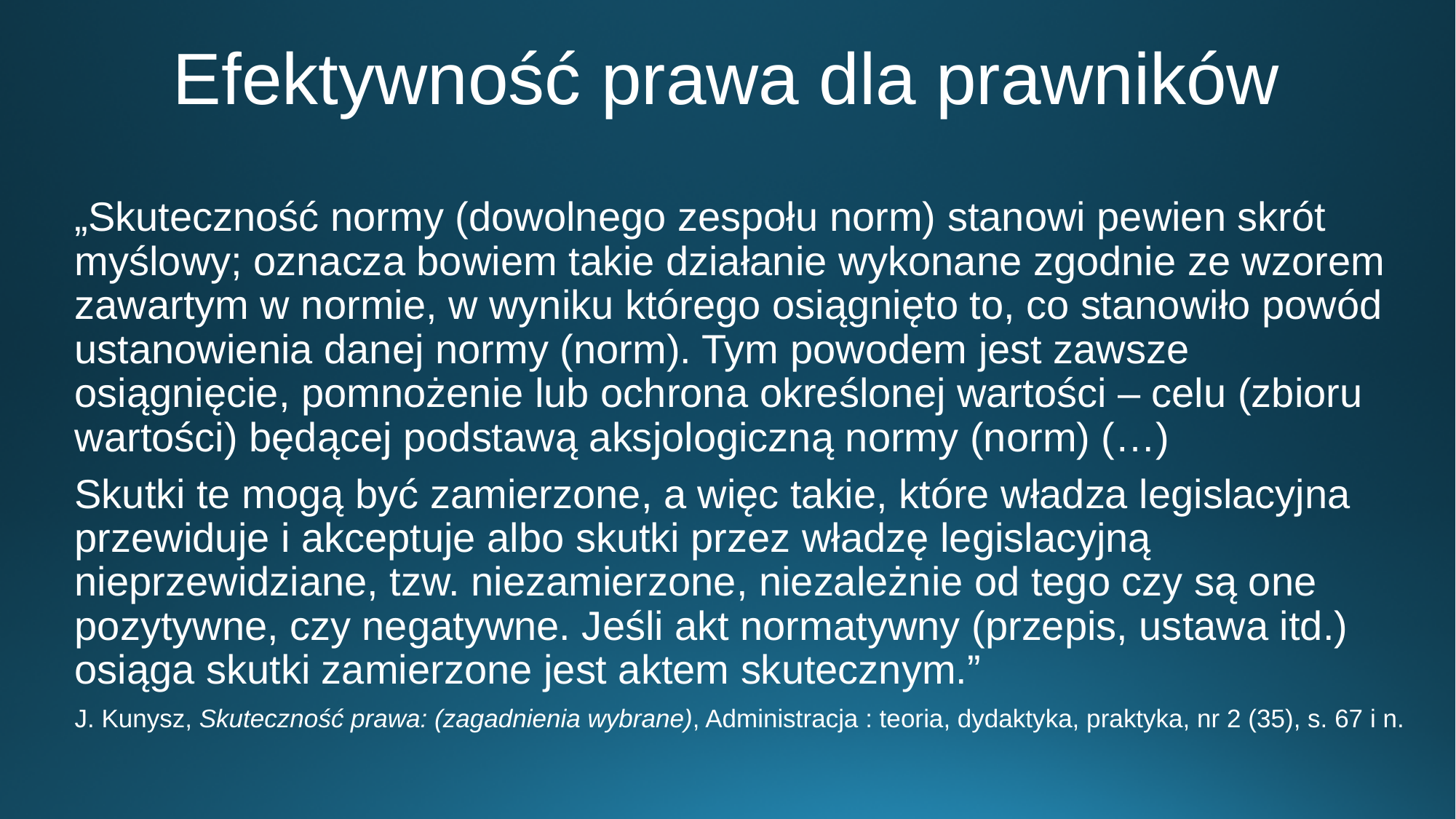

# Efektywność prawa dla prawników
„Skuteczność normy (dowolnego zespołu norm) stanowi pewien skrót myślowy; oznacza bowiem takie działanie wykonane zgodnie ze wzorem zawartym w normie, w wyniku którego osiągnięto to, co stanowiło powód ustanowienia danej normy (norm). Tym powodem jest zawsze osiągnięcie, pomnożenie lub ochrona określonej wartości – celu (zbioru wartości) będącej podstawą aksjologiczną normy (norm) (…)
Skutki te mogą być zamierzone, a więc takie, które władza legislacyjna przewiduje i akceptuje albo skutki przez władzę legislacyjną nieprzewidziane, tzw. niezamierzone, niezależnie od tego czy są one pozytywne, czy negatywne. Jeśli akt normatywny (przepis, ustawa itd.) osiąga skutki zamierzone jest aktem skutecznym.”
J. Kunysz, Skuteczność prawa: (zagadnienia wybrane), Administracja : teoria, dydaktyka, praktyka, nr 2 (35), s. 67 i n.